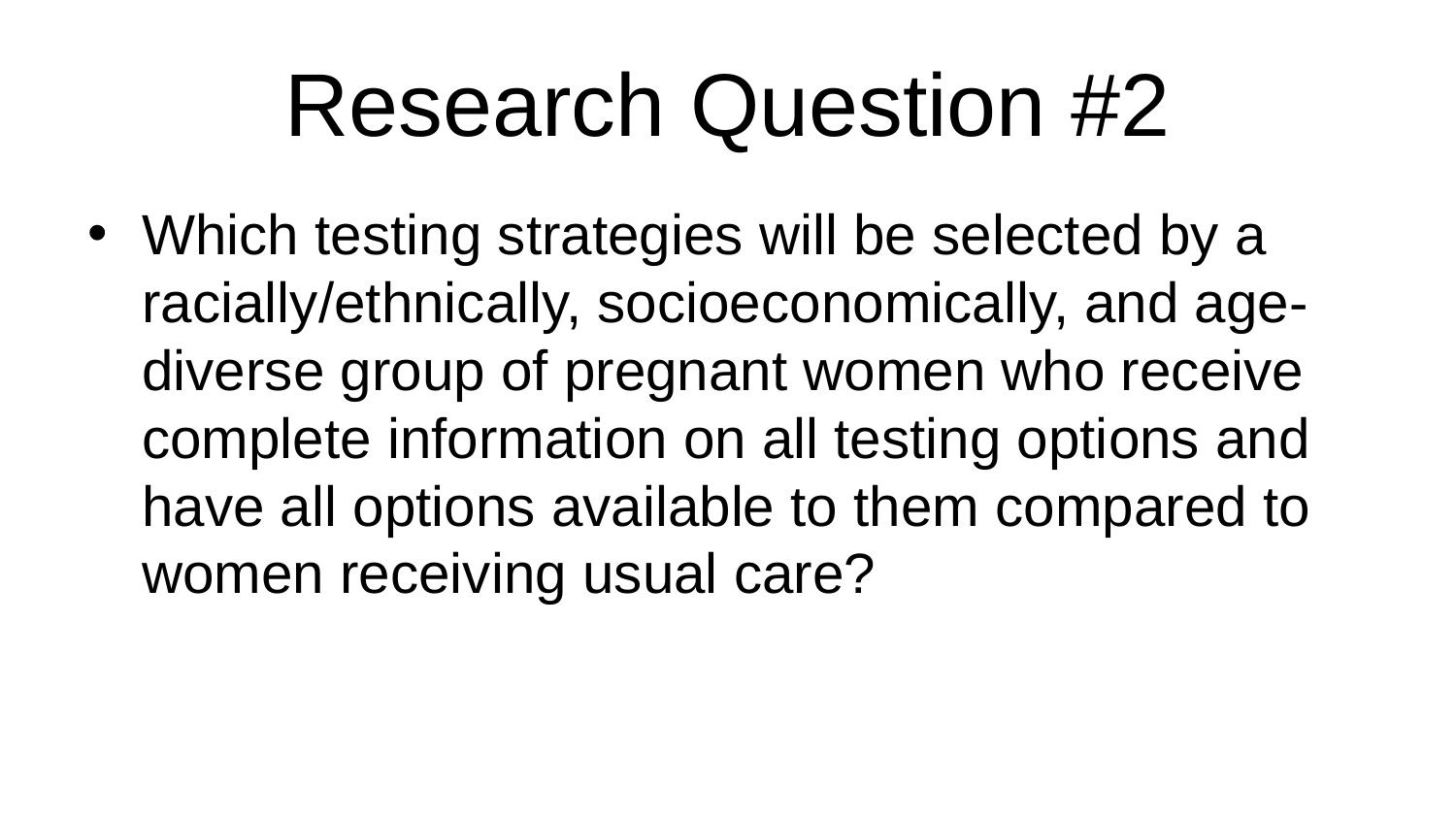

# Research Question #2
Which testing strategies will be selected by a racially/ethnically, socioeconomically, and age-diverse group of pregnant women who receive complete information on all testing options and have all options available to them compared to women receiving usual care?